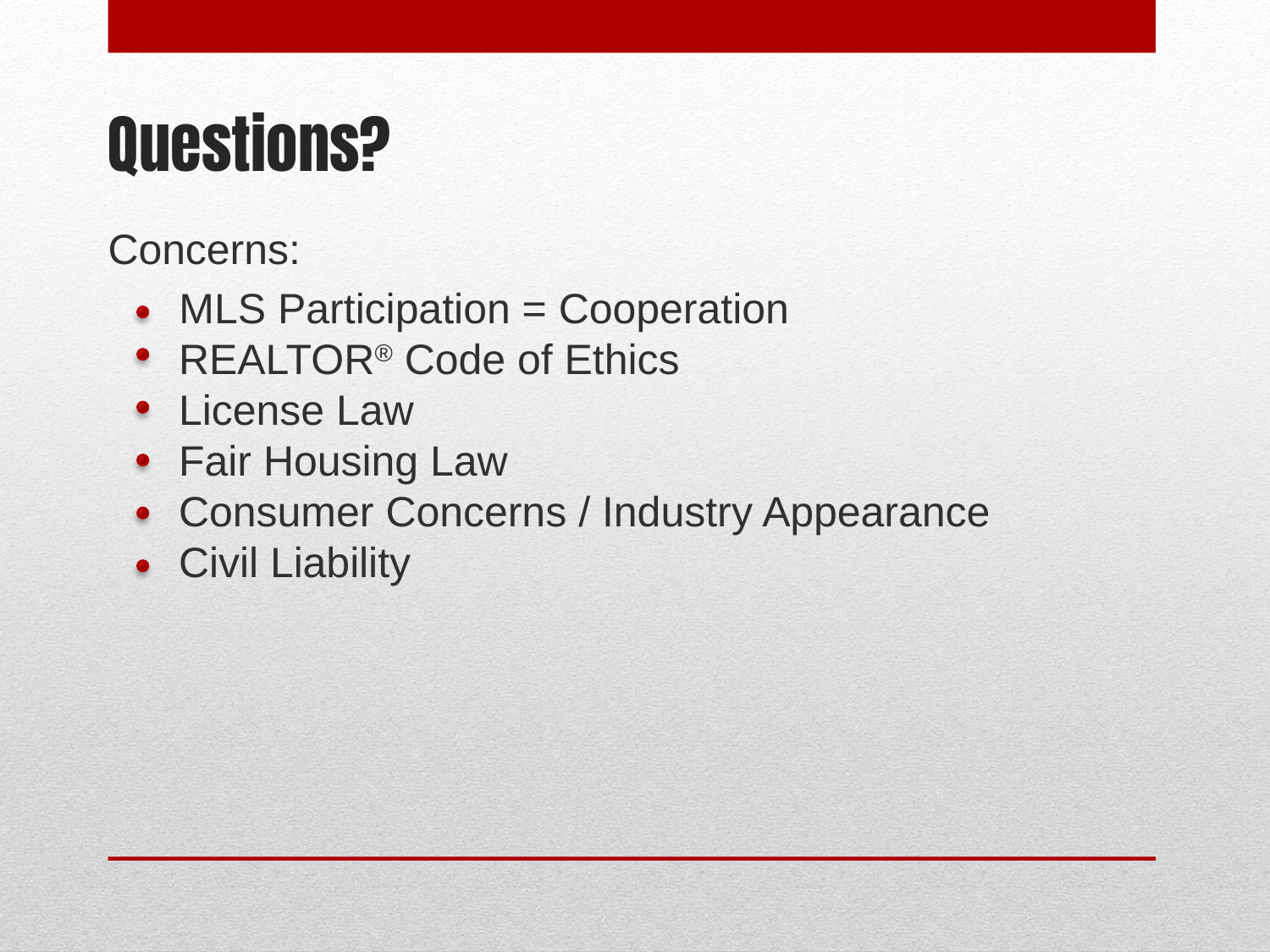

# Questions?
Concerns:
      MLS Participation = Cooperation
      REALTOR® Code of Ethics
      License Law
      Fair Housing Law
      Consumer Concerns / Industry Appearance
      Civil Liability